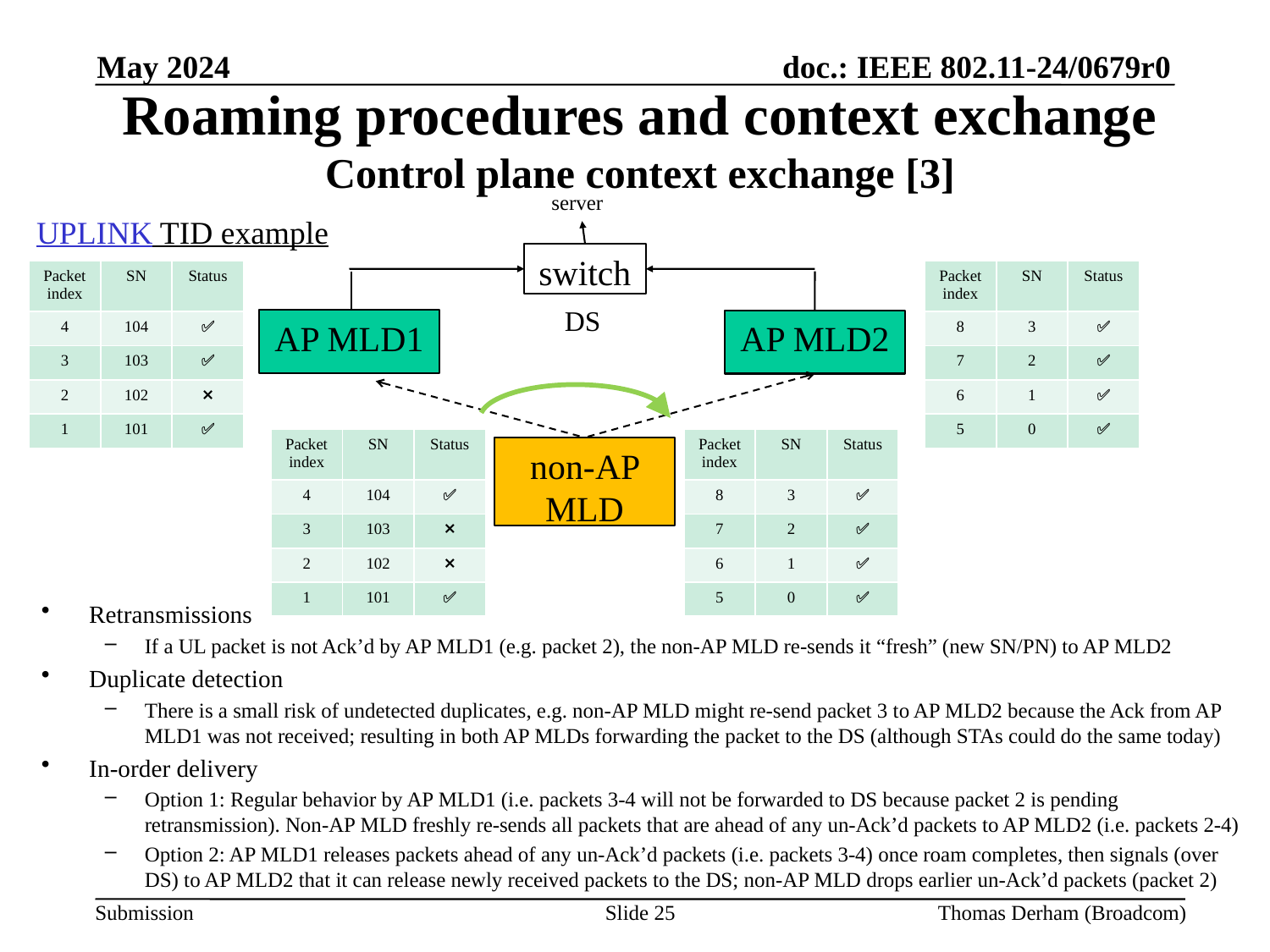

May 2024
# Roaming procedures and context exchange Control plane context exchange [3]
server
UPLINK TID example
switch
| Packet index | SN | Status |
| --- | --- | --- |
| 4 | 104 | ✅ |
| 3 | 103 | ✅ |
| 2 | 102 | ❌ |
| 1 | 101 | ✅ |
| Packet index | SN | Status |
| --- | --- | --- |
| 8 | 3 | ✅ |
| 7 | 2 | ✅ |
| 6 | 1 | ✅ |
| 5 | 0 | ✅ |
DS
AP MLD1
AP MLD2

| Packet index | SN | Status |
| --- | --- | --- |
| 4 | 104 | ✅ |
| 3 | 103 | ❌ |
| 2 | 102 | ❌ |
| 1 | 101 | ✅ |
| Packet index | SN | Status |
| --- | --- | --- |
| 8 | 3 | ✅ |
| 7 | 2 | ✅ |
| 6 | 1 | ✅ |
| 5 | 0 | ✅ |
non-AP MLD
Retransmissions
If a UL packet is not Ack’d by AP MLD1 (e.g. packet 2), the non-AP MLD re-sends it “fresh” (new SN/PN) to AP MLD2
Duplicate detection
There is a small risk of undetected duplicates, e.g. non-AP MLD might re-send packet 3 to AP MLD2 because the Ack from AP MLD1 was not received; resulting in both AP MLDs forwarding the packet to the DS (although STAs could do the same today)
In-order delivery
Option 1: Regular behavior by AP MLD1 (i.e. packets 3-4 will not be forwarded to DS because packet 2 is pending retransmission). Non-AP MLD freshly re-sends all packets that are ahead of any un-Ack’d packets to AP MLD2 (i.e. packets 2-4)
Option 2: AP MLD1 releases packets ahead of any un-Ack’d packets (i.e. packets 3-4) once roam completes, then signals (over DS) to AP MLD2 that it can release newly received packets to the DS; non-AP MLD drops earlier un-Ack’d packets (packet 2)
Slide 25
Thomas Derham (Broadcom)